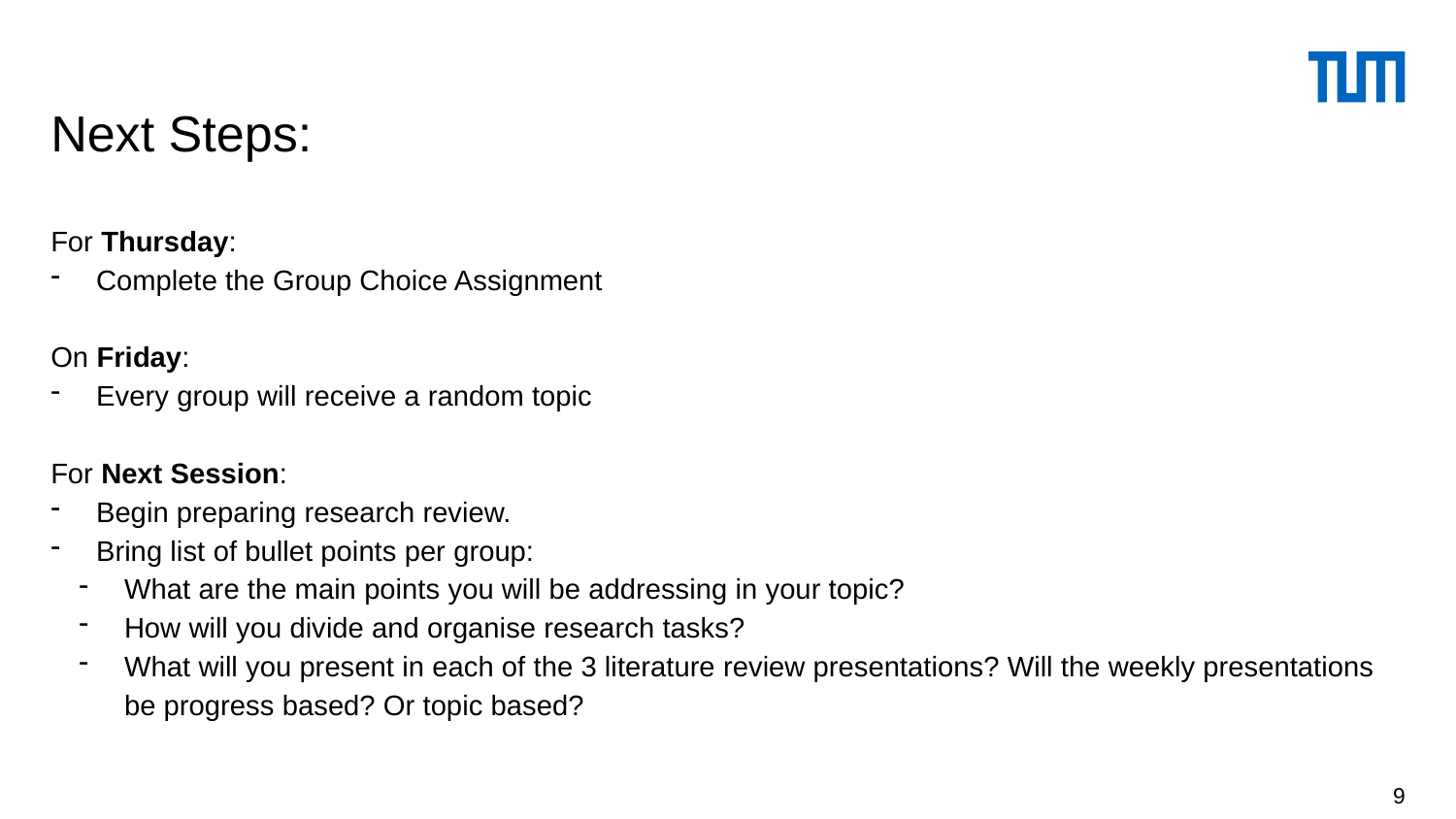

# Next Steps:
For Thursday:
Complete the Group Choice Assignment

On Friday:
Every group will receive a random topic

For Next Session:
Begin preparing research review.
Bring list of bullet points per group:
What are the main points you will be addressing in your topic?
How will you divide and organise research tasks?
What will you present in each of the 3 literature review presentations? Will the weekly presentations be progress based? Or topic based?

9